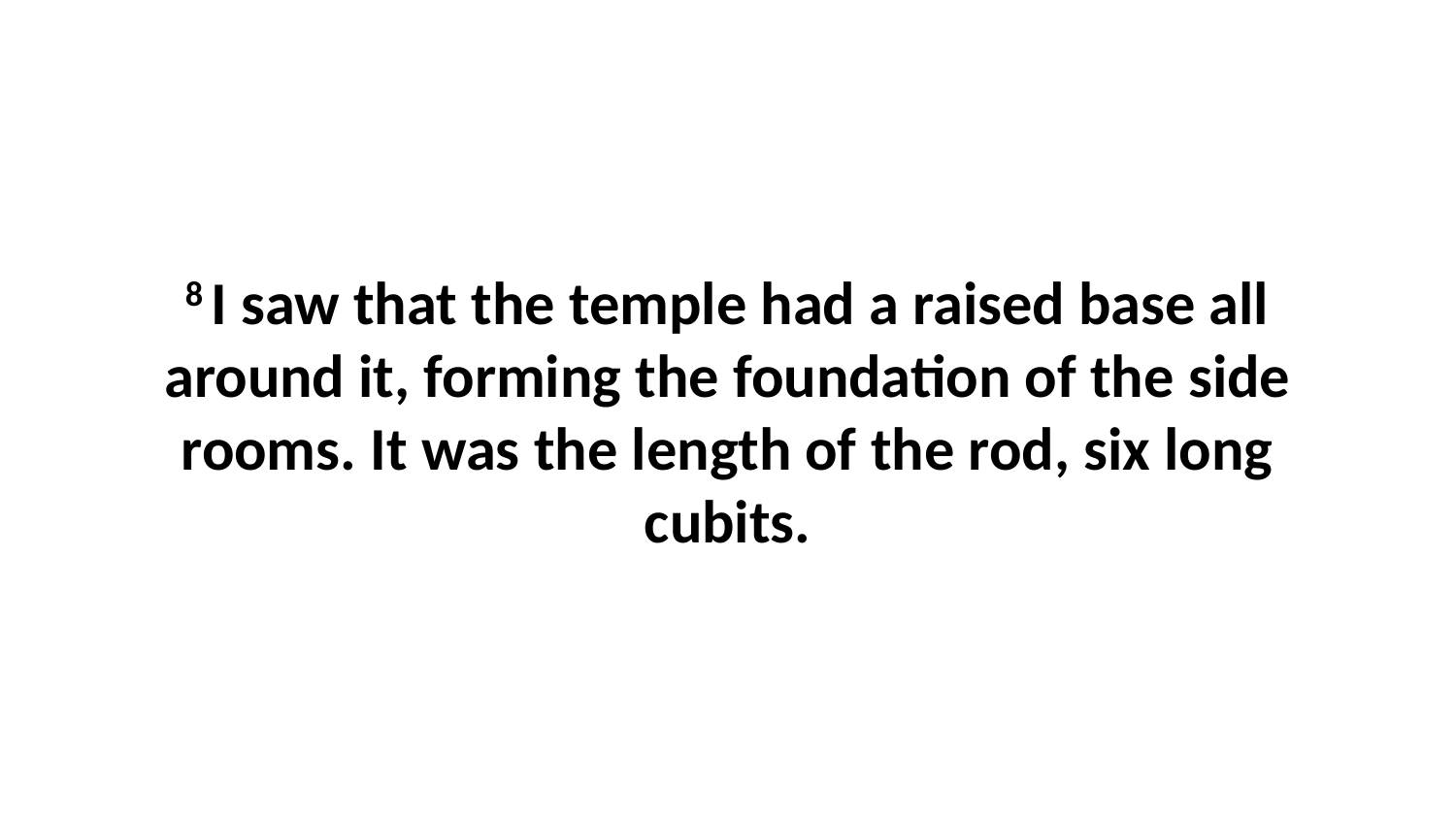

8 I saw that the temple had a raised base all around it, forming the foundation of the side rooms. It was the length of the rod, six long cubits.